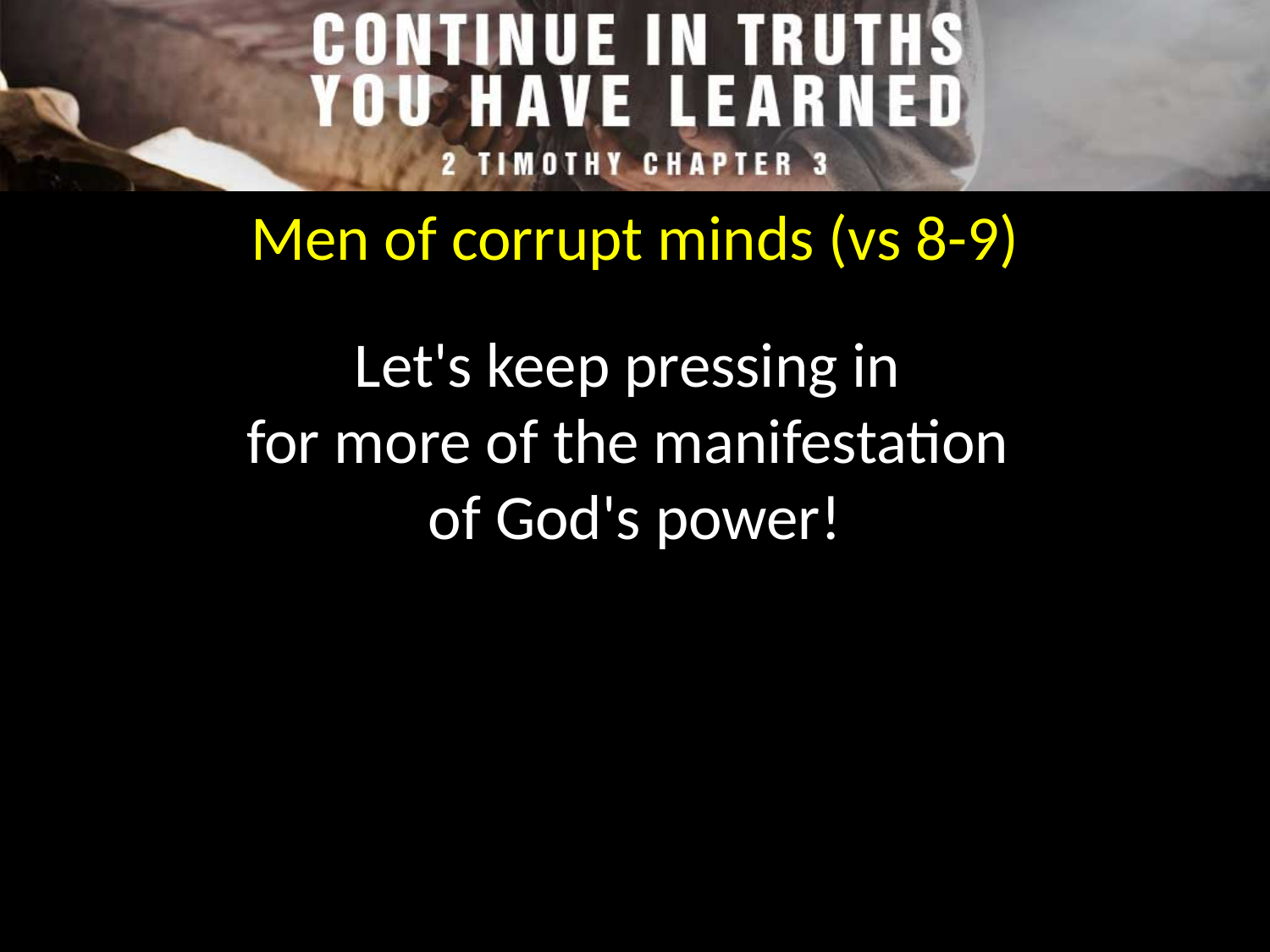

Men of corrupt minds (vs 8-9)
Let's keep pressing in
for more of the manifestation
of God's power!